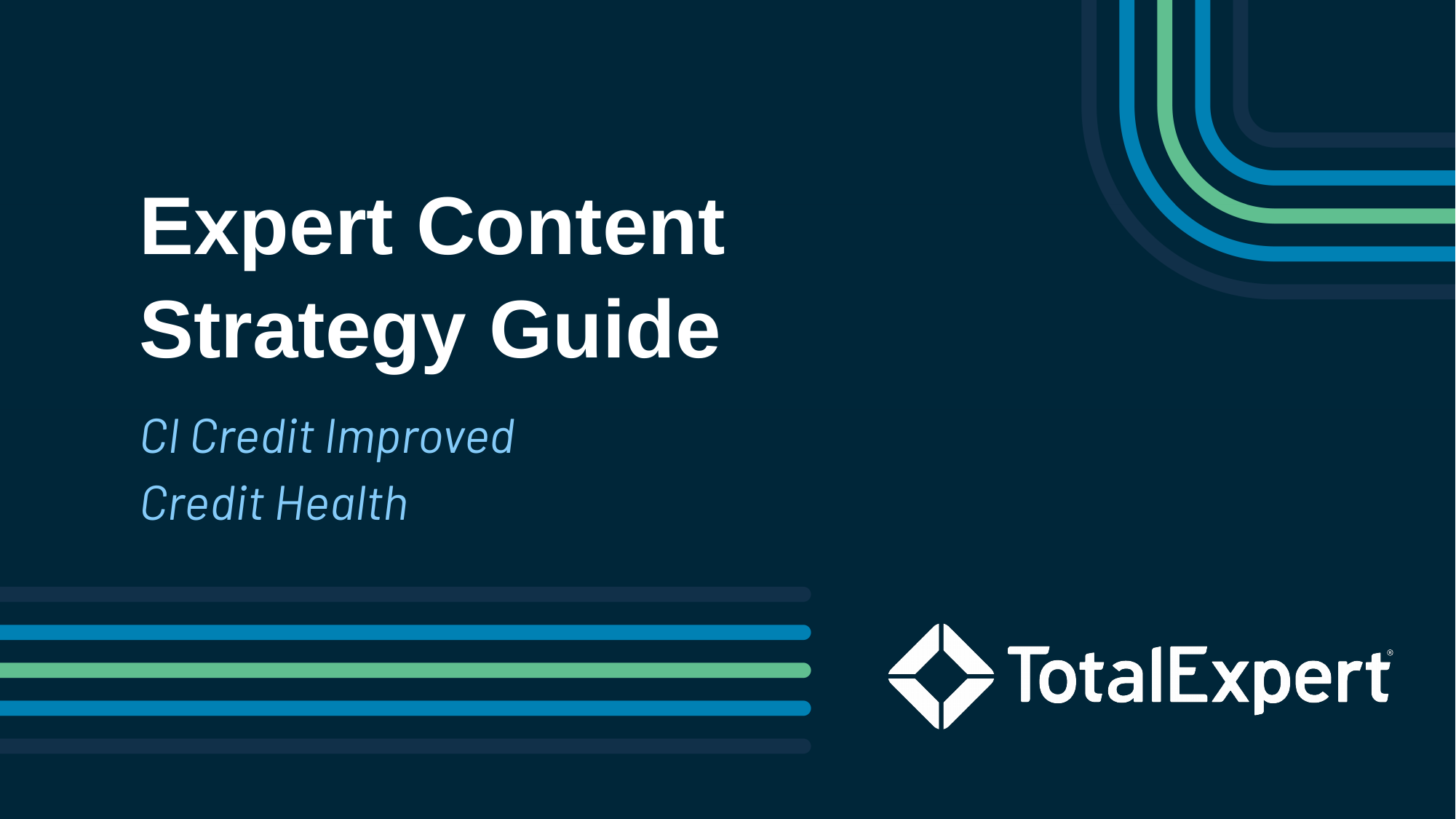

Expert Content
Strategy Guide
CI Credit Improved
Credit Health